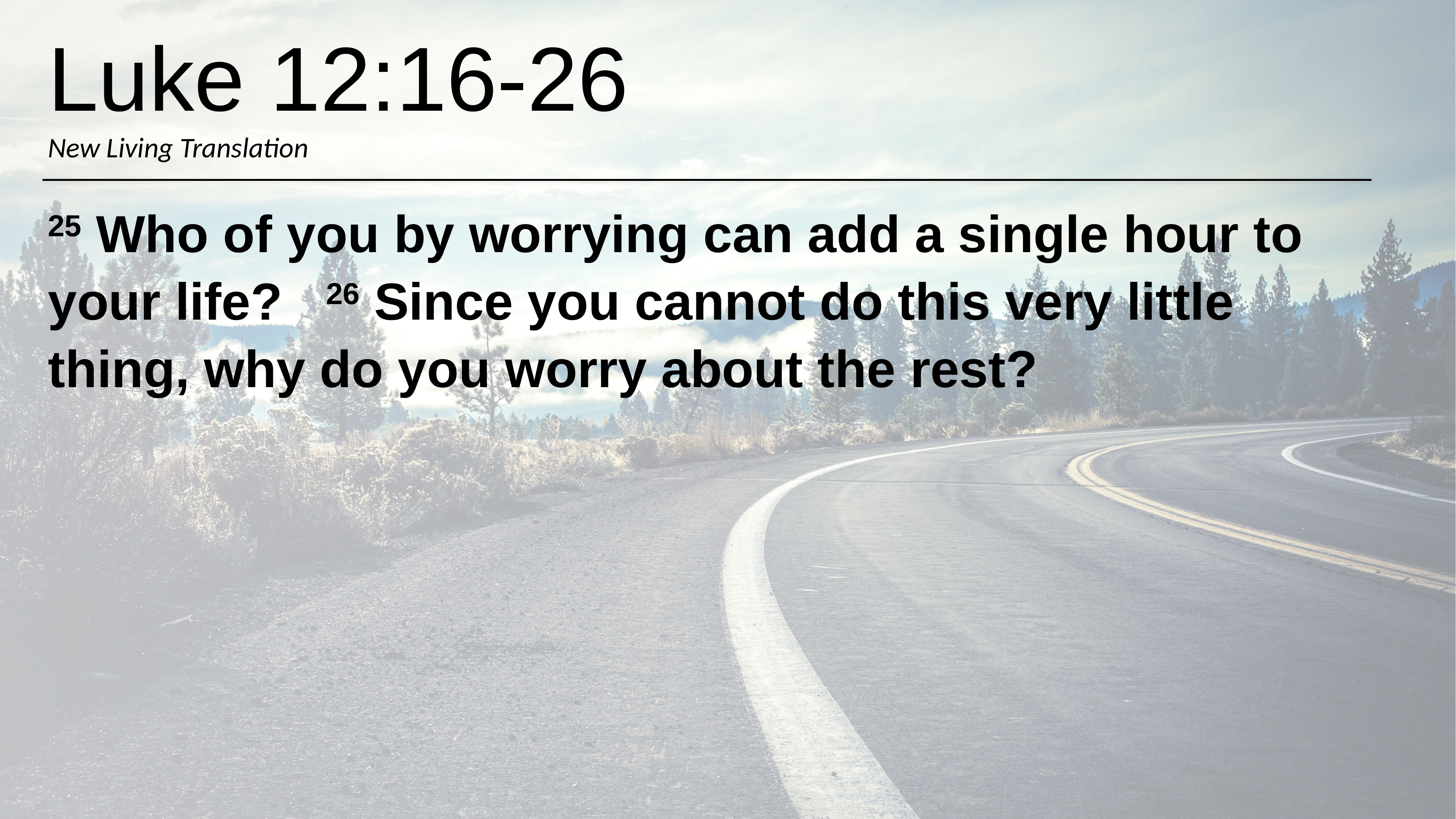

Luke 12:16-26
New Living Translation
25 Who of you by worrying can add a single hour to your life?   26 Since you cannot do this very little thing, why do you worry about the rest?